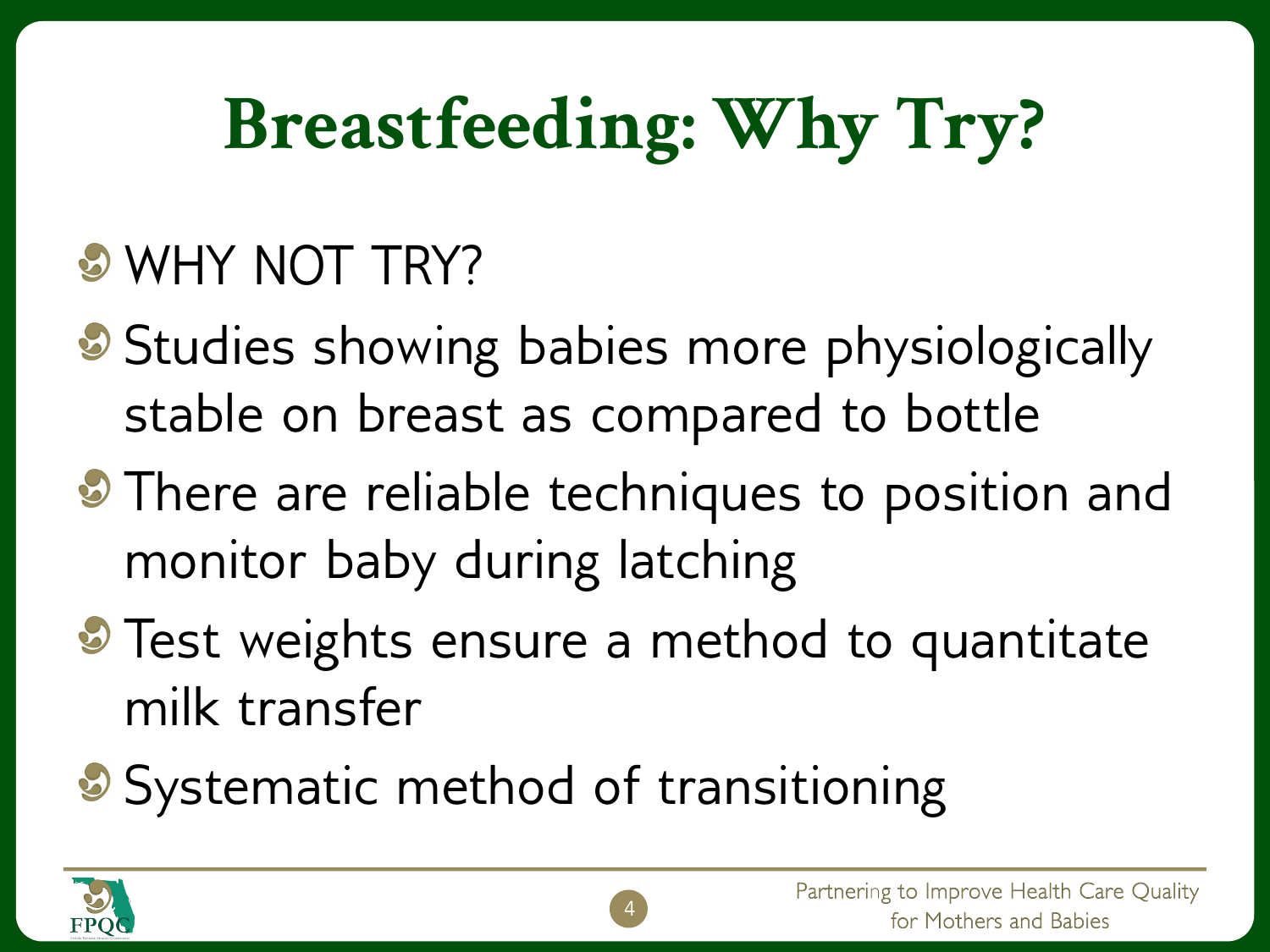

# Breastfeeding: Why Try?
WHY NOT TRY?
Studies showing babies more physiologically stable on breast as compared to bottle
There are reliable techniques to position and monitor baby during latching
Test weights ensure a method to quantitate milk transfer
Systematic method of transitioning
4